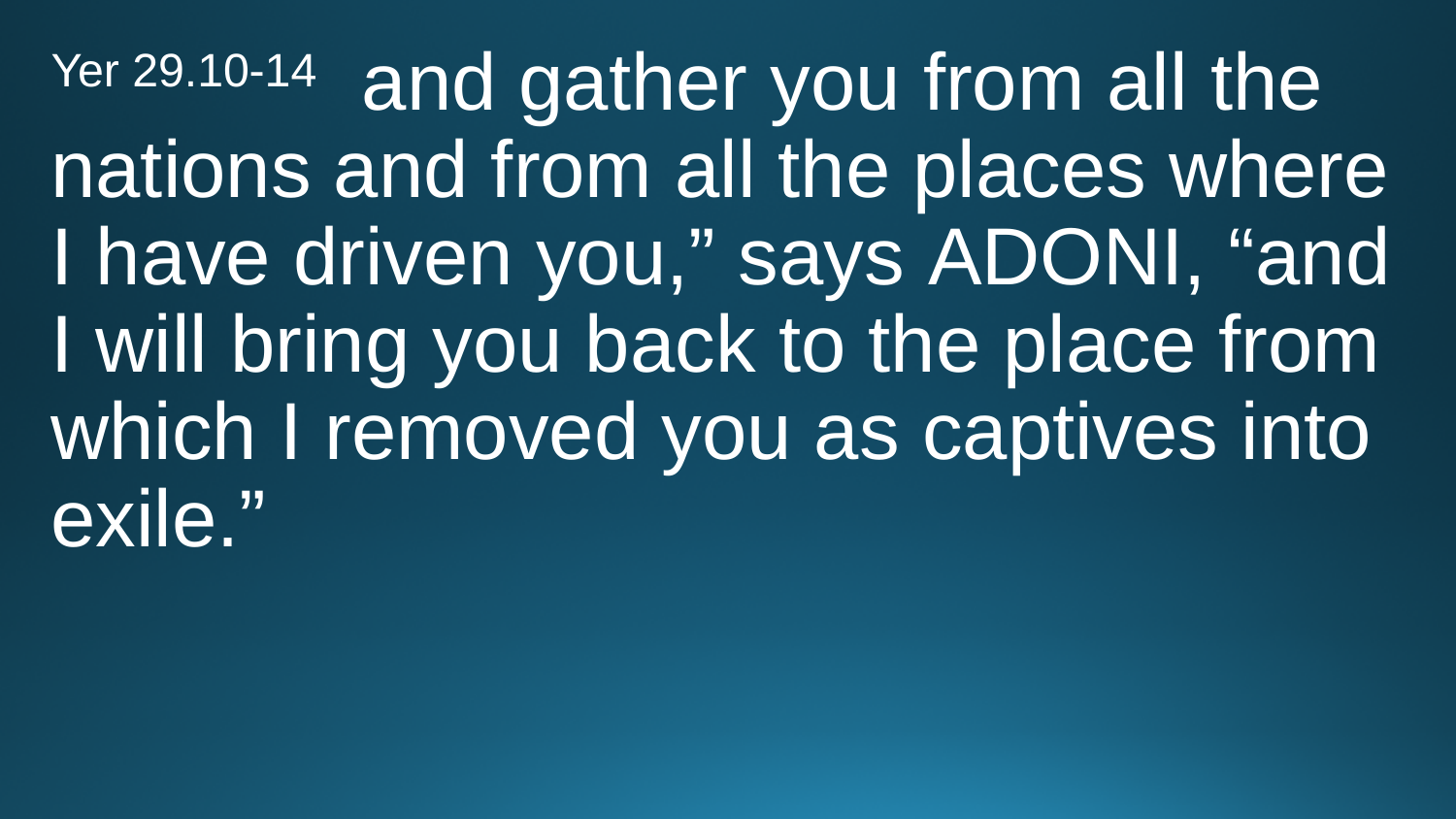

Yer 29.10-14  and gather you from all the nations and from all the places where I have driven you,” says Adoni, “and I will bring you back to the place from which I removed you as captives into exile.”